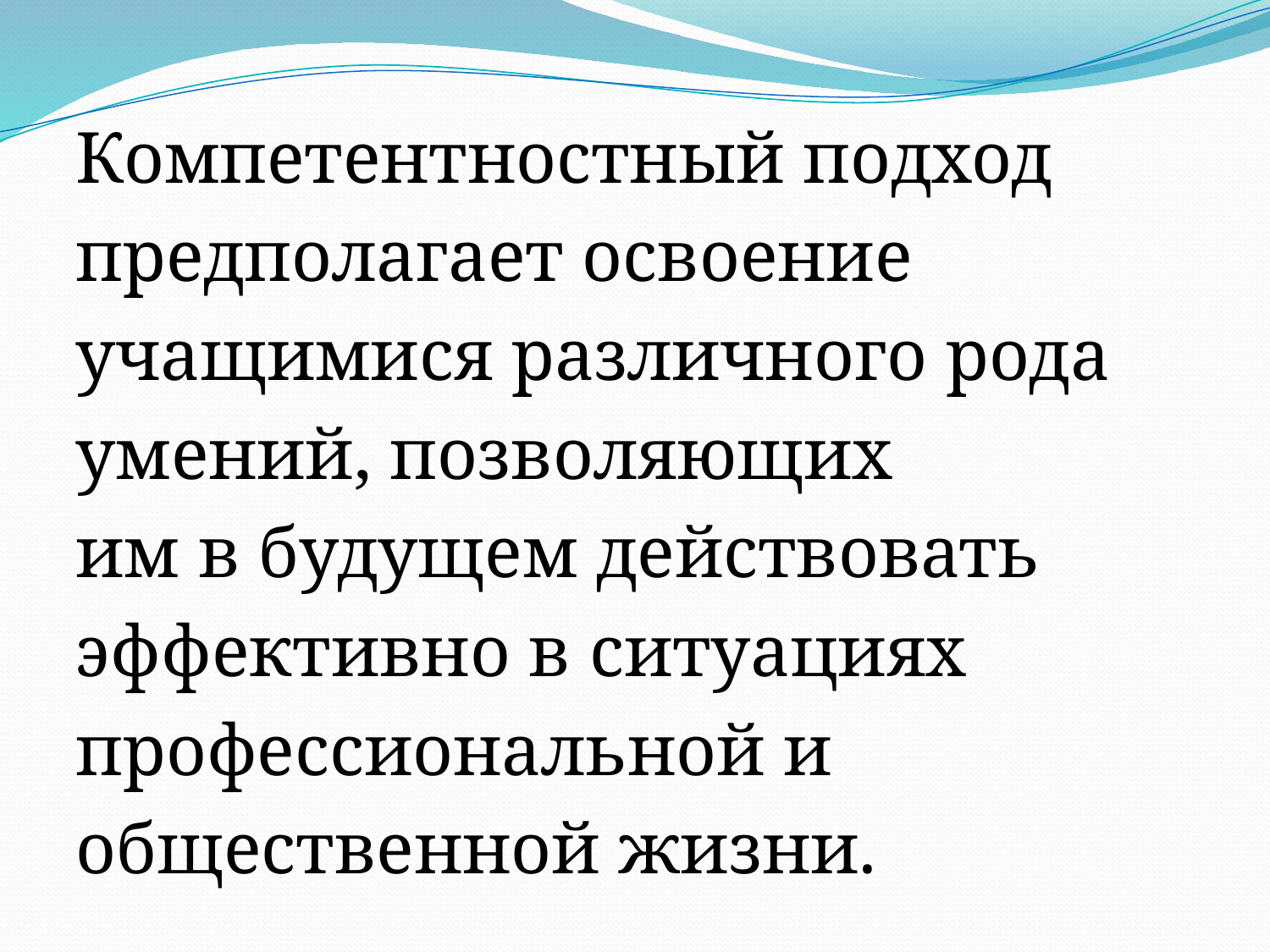

Компетентностный подход
предполагает освоение
учащимися различного рода
умений, позволяющих
им в будущем действовать
эффективно в ситуациях
профессиональной и
общественной жизни.